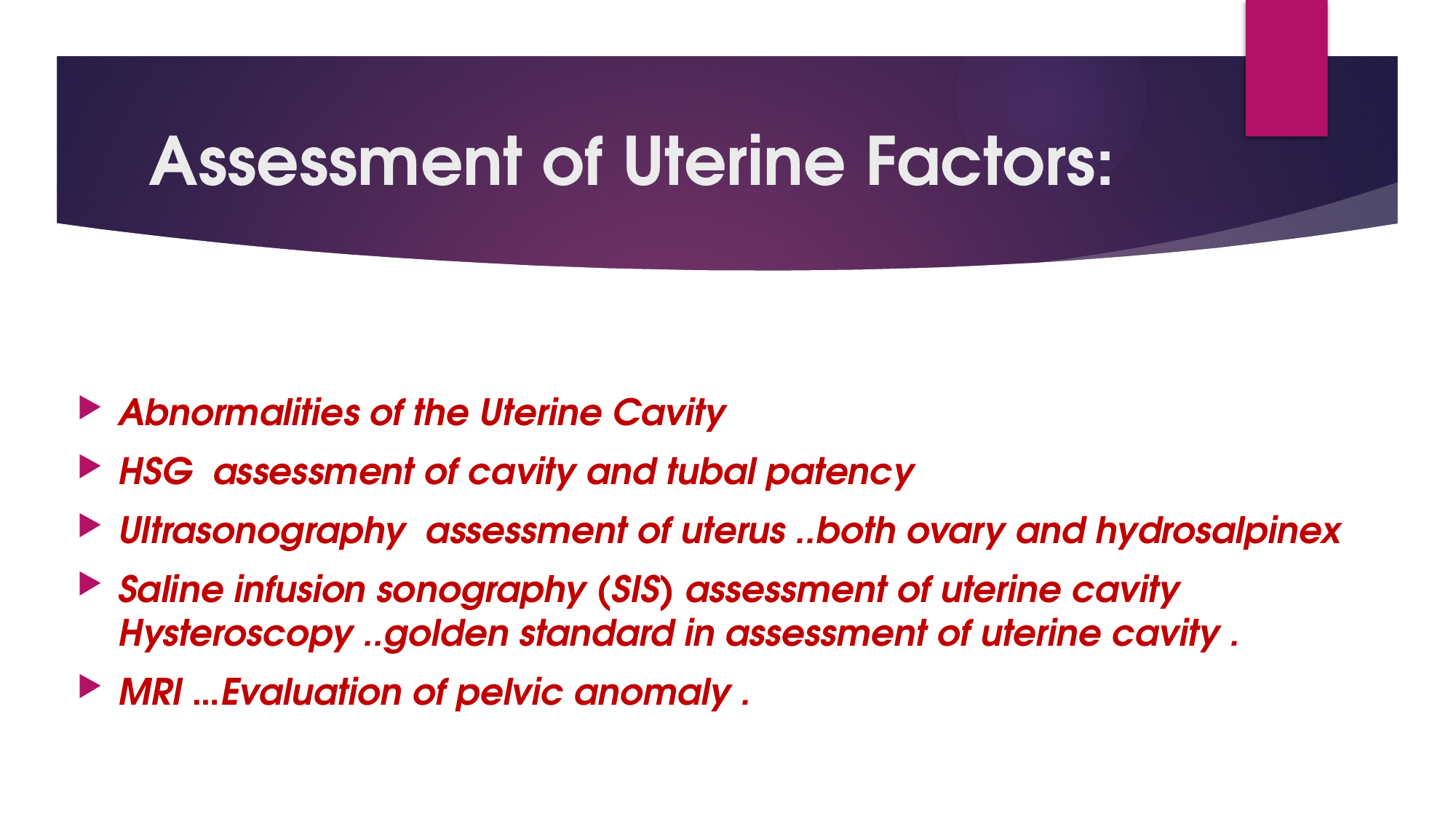

# Assessment of Uterine Factors:

Abnormalities of the Uterine Cavity
HSG  assessment of cavity and tubal patency
Ultrasonography  assessment of uterus ..both ovary and hydrosalpinex
Saline infusion sonography (SIS) assessment of uterine cavity Hysteroscopy ..golden standard in assessment of uterine cavity .
MRI …Evaluation of pelvic anomaly .